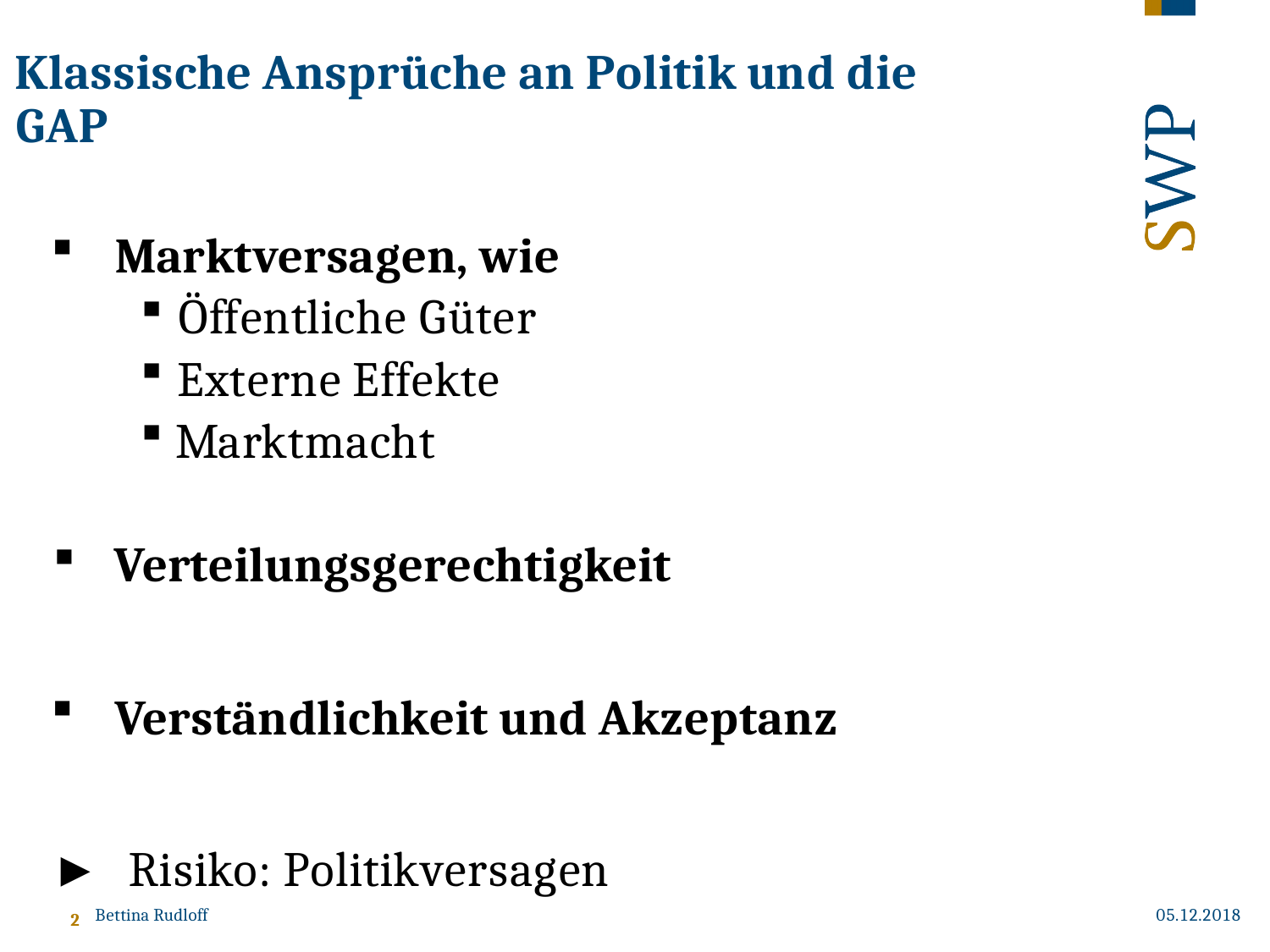

# Klassische Ansprüche an Politik und die GAP
Marktversagen, wie
Öffentliche Güter
Externe Effekte
Marktmacht

Verteilungsgerechtigkeit

Verständlichkeit und Akzeptanz

► 	 Risiko: Politikversagen

Bettina Rudloff
05.12.2018
2